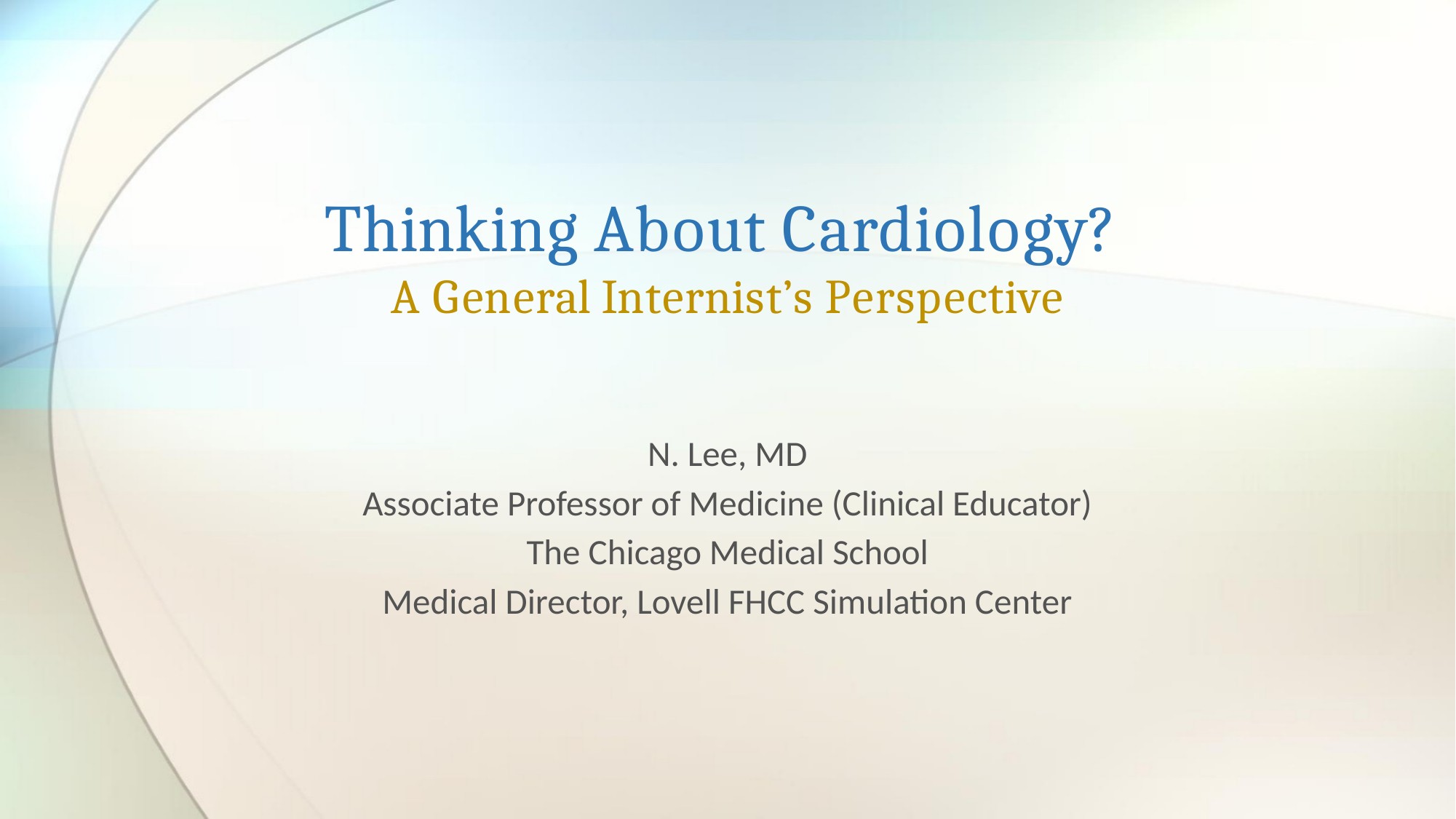

# Thinking About Cardiology? A General Internist’s Perspective
N. Lee, MD
Associate Professor of Medicine (Clinical Educator)
The Chicago Medical School
Medical Director, Lovell FHCC Simulation Center